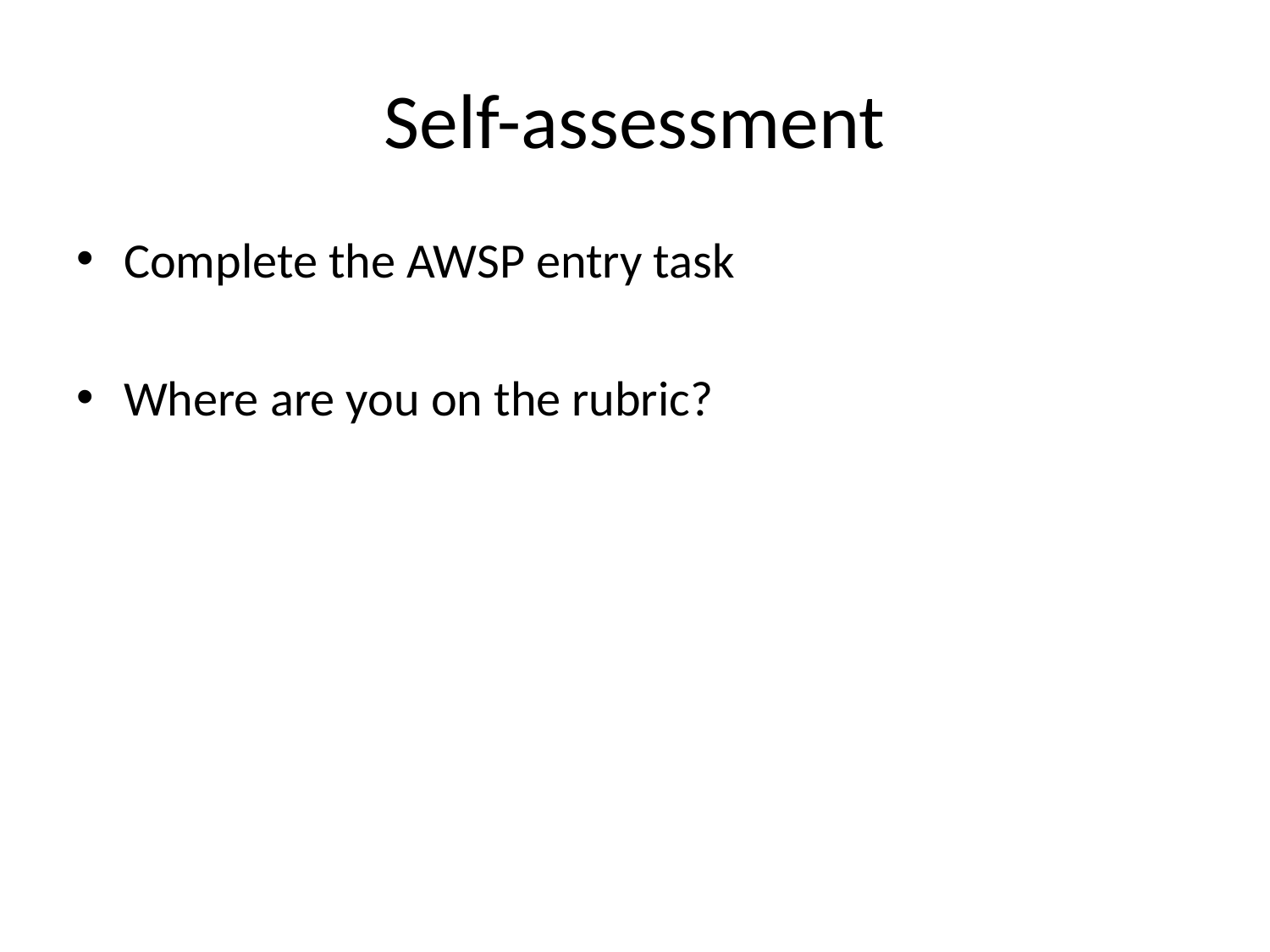

# Self-assessment
Complete the AWSP entry task

Where are you on the rubric?